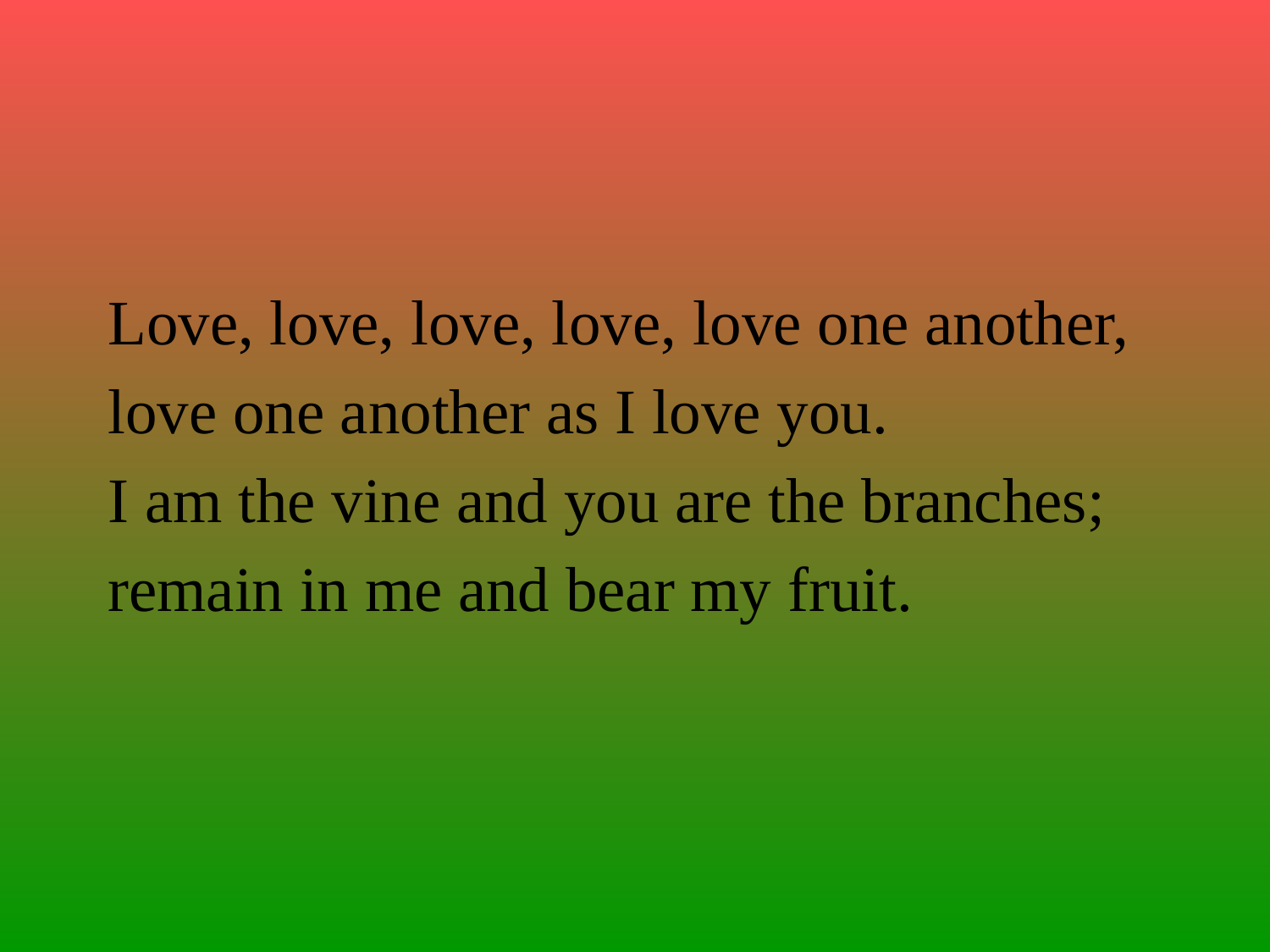

#
Love, love, love, love, love one another,
love one another as I love you.
I am the vine and you are the branches;
remain in me and bear my fruit.